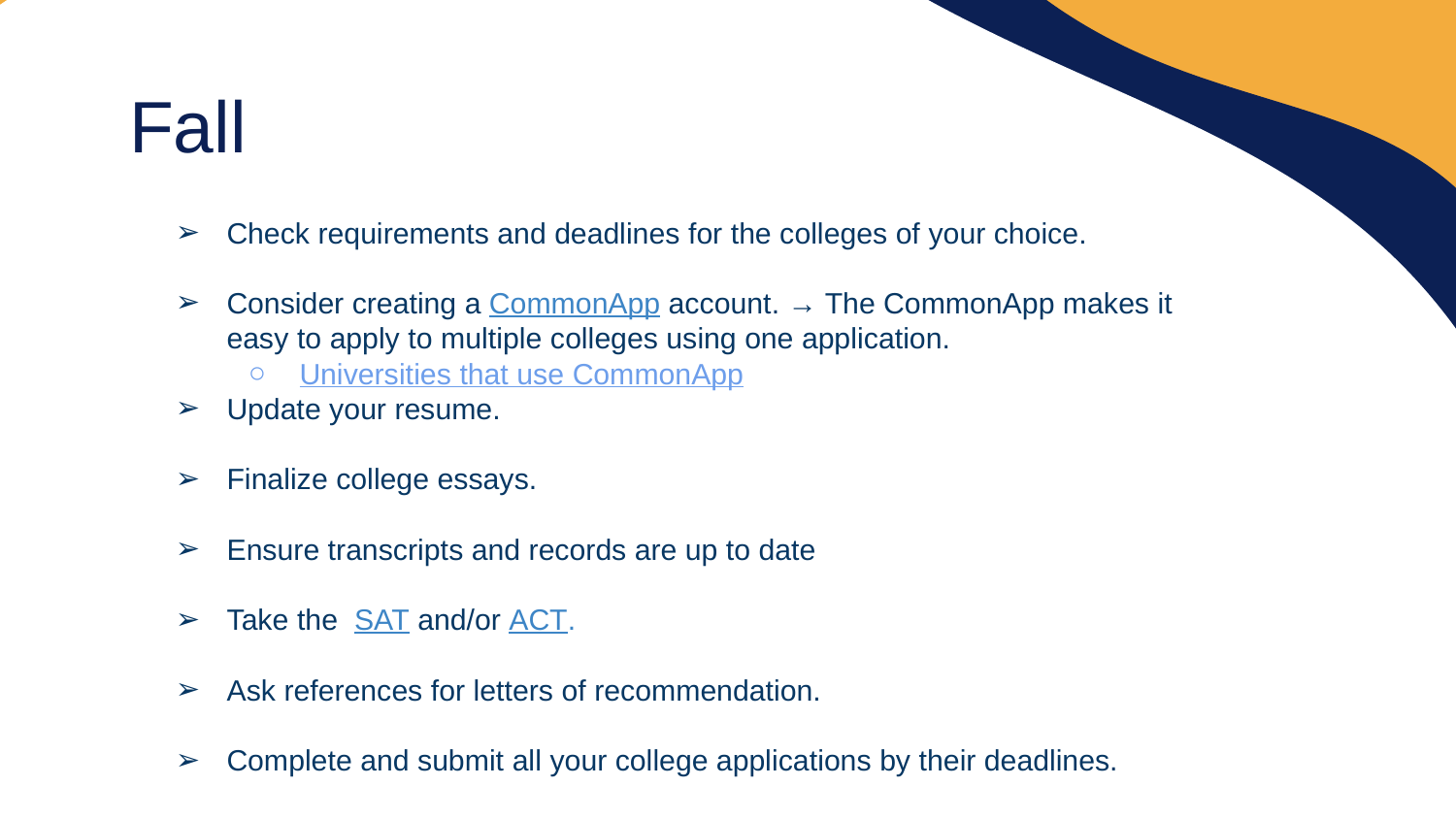

Fall
Check requirements and deadlines for the colleges of your choice.

Consider creating a CommonApp account. → The CommonApp makes it easy to apply to multiple colleges using one application.
Universities that use CommonApp
Update your resume.

Finalize college essays.

Ensure transcripts and records are up to date

Take the  SAT and/or ACT.

Ask references for letters of recommendation.

Complete and submit all your college applications by their deadlines.

Verify that colleges received your application, letters of recommendations, and test scores